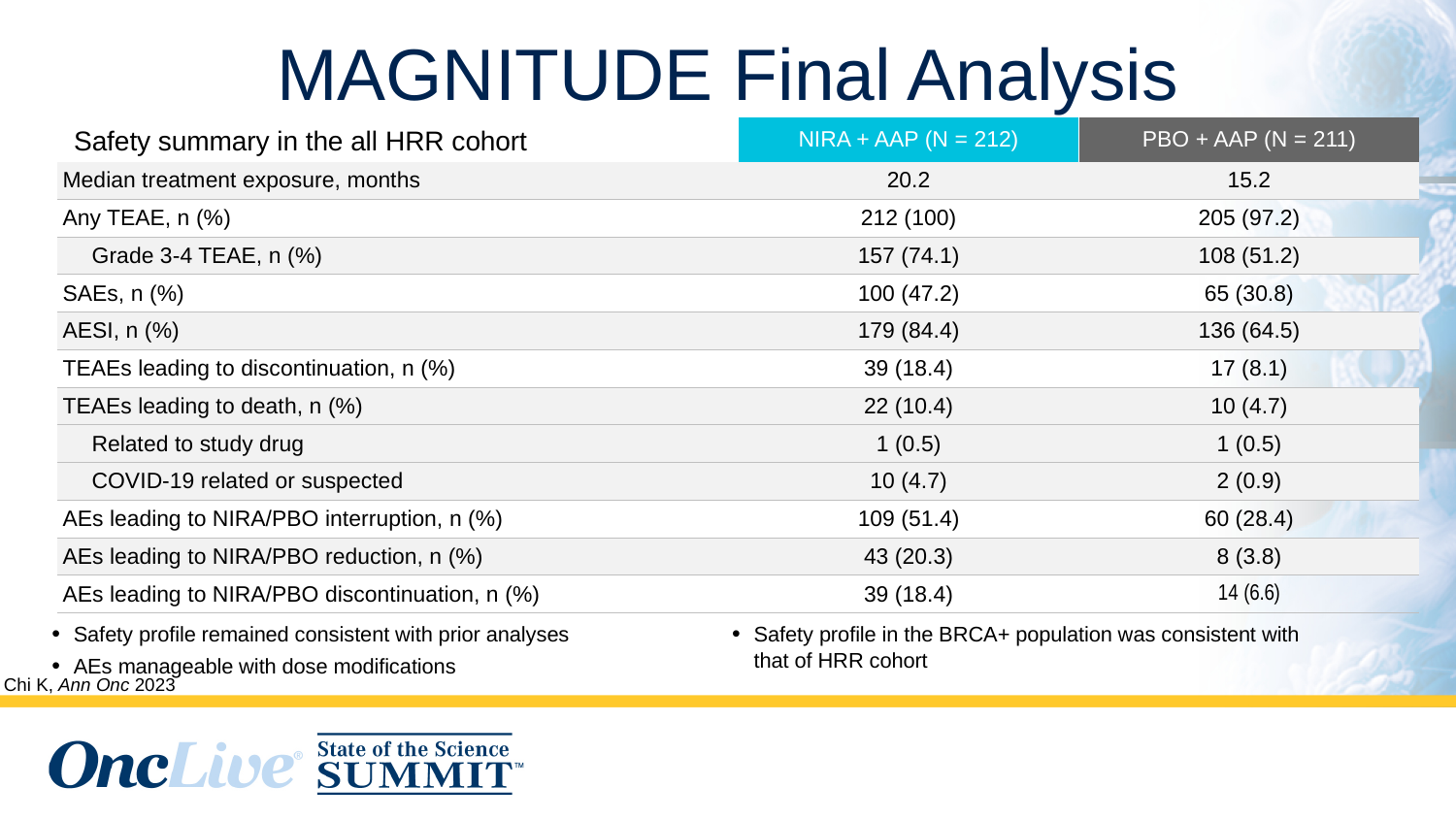

# MAGNITUDE Final Analysis

|  | NIRA + AAP (N = 212) | PBO + AAP (N = 211) |
| --- | --- | --- |
| Median treatment exposure, months | 20.2 | 15.2 |
| Any TEAE, n (%) | 212 (100) | 205 (97.2) |
| Grade 3-4 TEAE, n (%) | 157 (74.1) | 108 (51.2) |
| SAEs, n (%) | 100 (47.2) | 65 (30.8) |
| AESI, n (%) | 179 (84.4) | 136 (64.5) |
| TEAEs leading to discontinuation, n (%) | 39 (18.4) | 17 (8.1) |
| TEAEs leading to death, n (%) | 22 (10.4) | 10 (4.7) |
| Related to study drug | 1 (0.5) | 1 (0.5) |
| COVID-19 related or suspected | 10 (4.7) | 2 (0.9) |
| AEs leading to NIRA/PBO interruption, n (%) | 109 (51.4) | 60 (28.4) |
| AEs leading to NIRA/PBO reduction, n (%) | 43 (20.3) | 8 (3.8) |
| AEs leading to NIRA/PBO discontinuation, n (%) | 39 (18.4) | 14 (6.6) |
Safety summary in the all HRR cohort
Safety profile remained consistent with prior analyses
AEs manageable with dose modifications
Safety profile in the BRCA+ population was consistent with
that of HRR cohort
Chi K, Ann Onc 2023